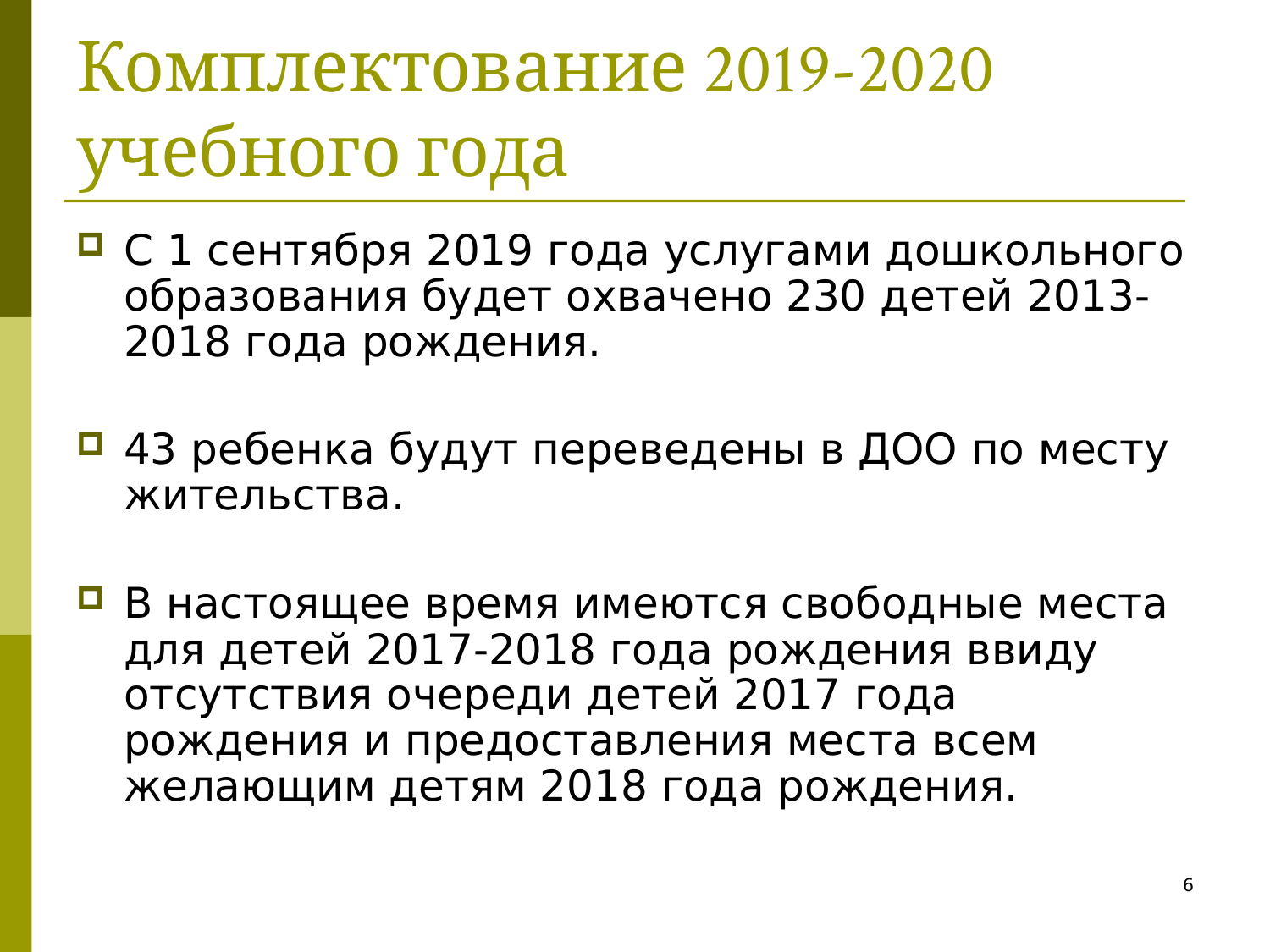

# Комплектование 2019-2020 учебного года
С 1 сентября 2019 года услугами дошкольного образования будет охвачено 230 детей 2013-2018 года рождения.

43 ребенка будут переведены в ДОО по месту жительства.

В настоящее время имеются свободные места  для детей 2017-2018 года рождения ввиду отсутствия очереди детей 2017 года рождения и предоставления места всем желающим детям 2018 года рождения.
6